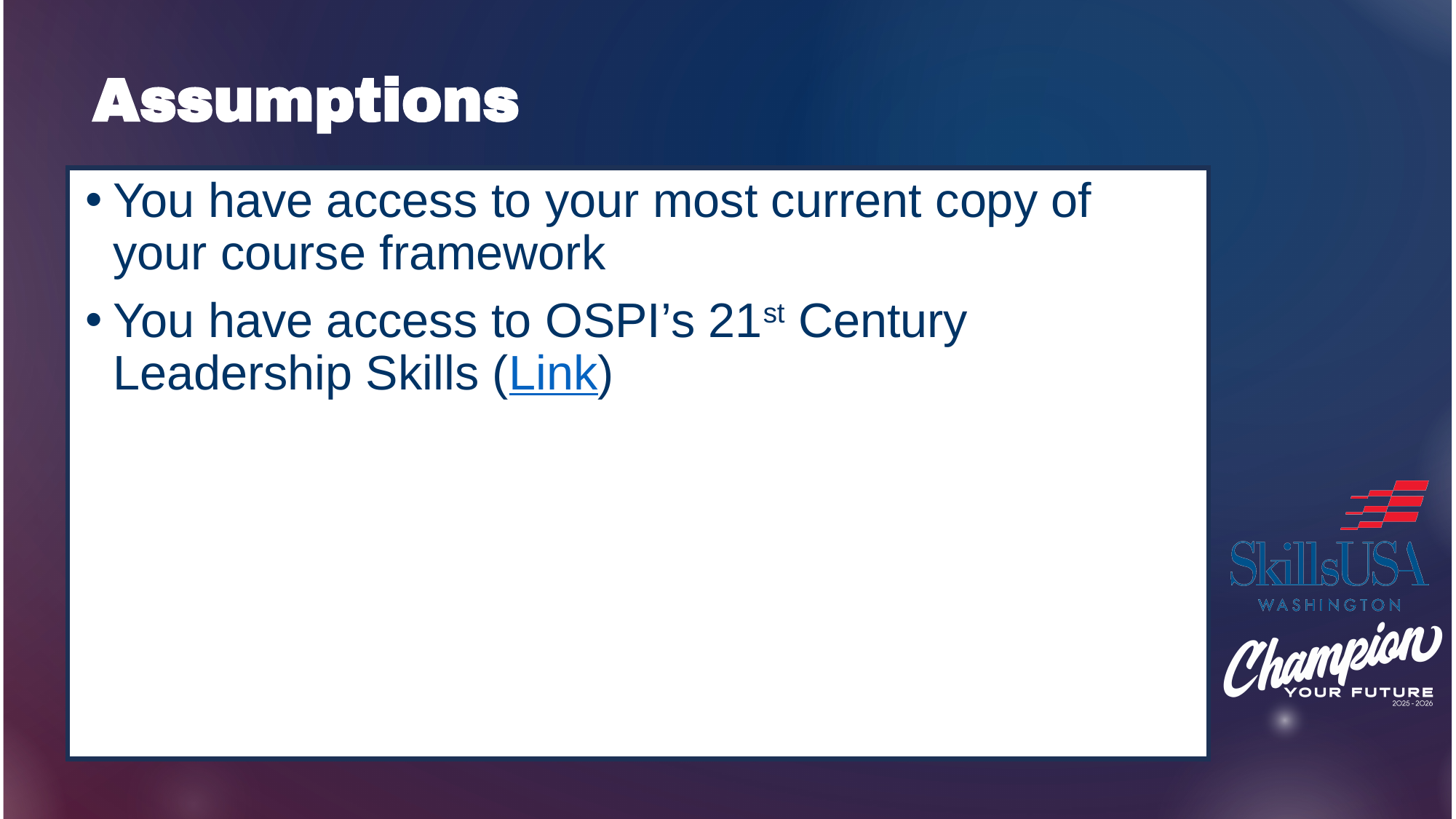

# Assumptions
You have access to your most current copy of your course framework
You have access to OSPI’s 21st Century Leadership Skills (Link)